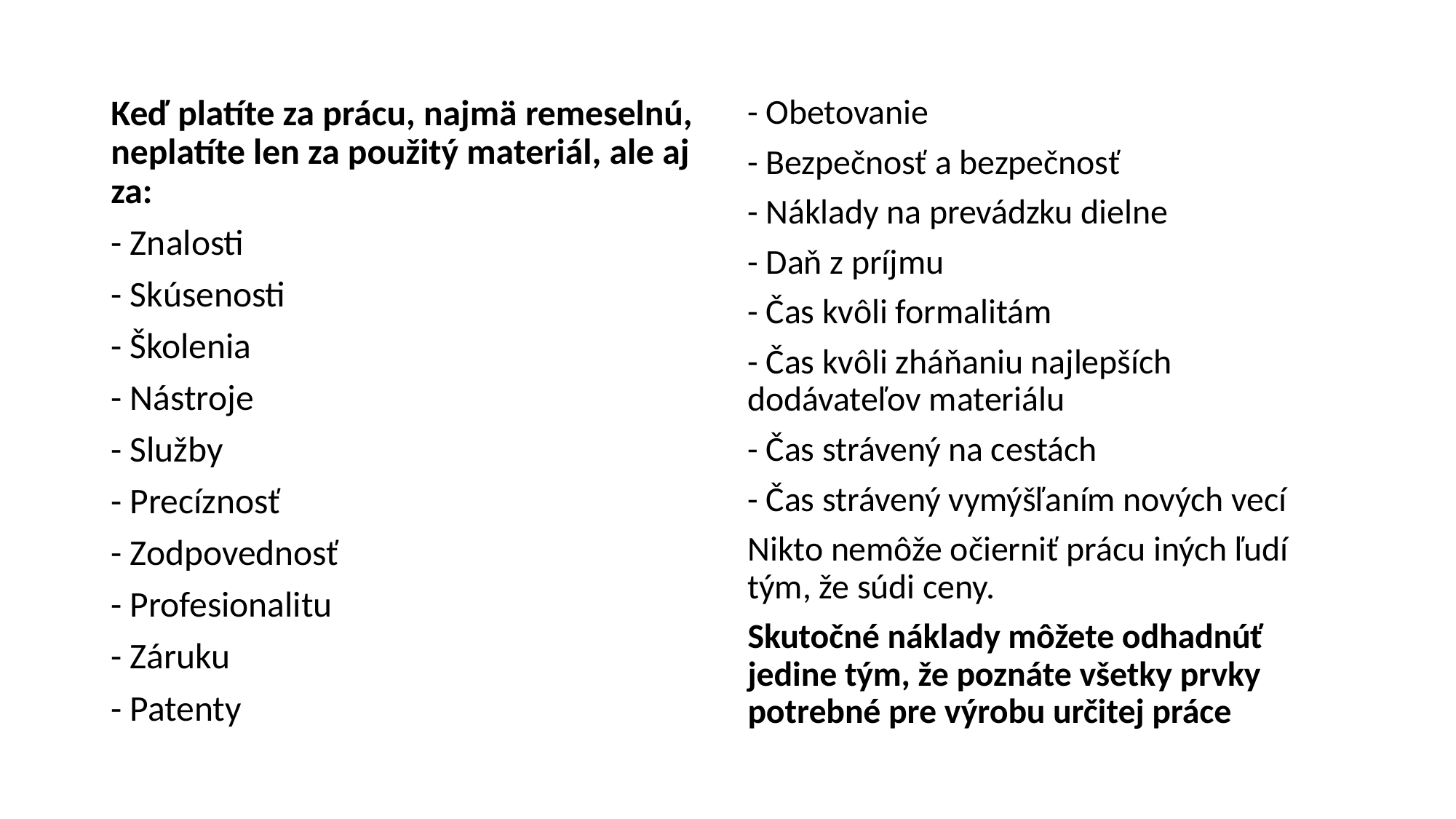

#
Keď platíte za prácu, najmä remeselnú, neplatíte len za použitý materiál, ale aj za:
- Znalosti
- Skúsenosti
- Školenia
- Nástroje
- Služby
- Precíznosť
- Zodpovednosť
- Profesionalitu
- Záruku
- Patenty
- Obetovanie
- Bezpečnosť a bezpečnosť
- Náklady na prevádzku dielne
- Daň z príjmu
- Čas kvôli formalitám
- Čas kvôli zháňaniu najlepších dodávateľov materiálu
- Čas strávený na cestách
- Čas strávený vymýšľaním nových vecí
Nikto nemôže očierniť prácu iných ľudí tým, že súdi ceny.
Skutočné náklady môžete odhadnúť jedine tým, že poznáte všetky prvky potrebné pre výrobu určitej práce